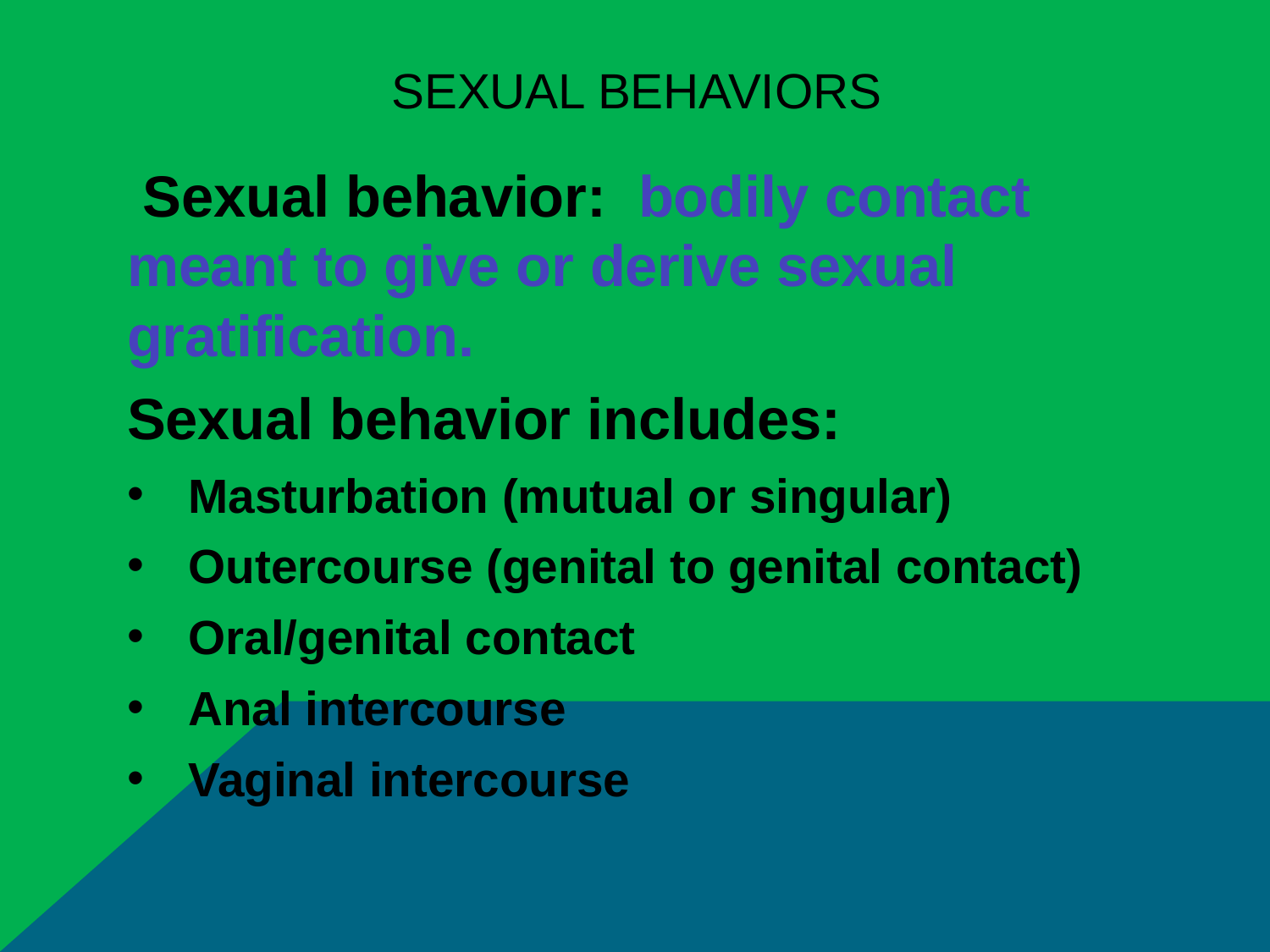

# Sexual Behaviors
 Sexual behavior:  bodily contact meant to give or derive sexual gratification.
Sexual behavior includes:
Masturbation (mutual or singular)
Outercourse (genital to genital contact)
Oral/genital contact
Anal intercourse
Vaginal intercourse